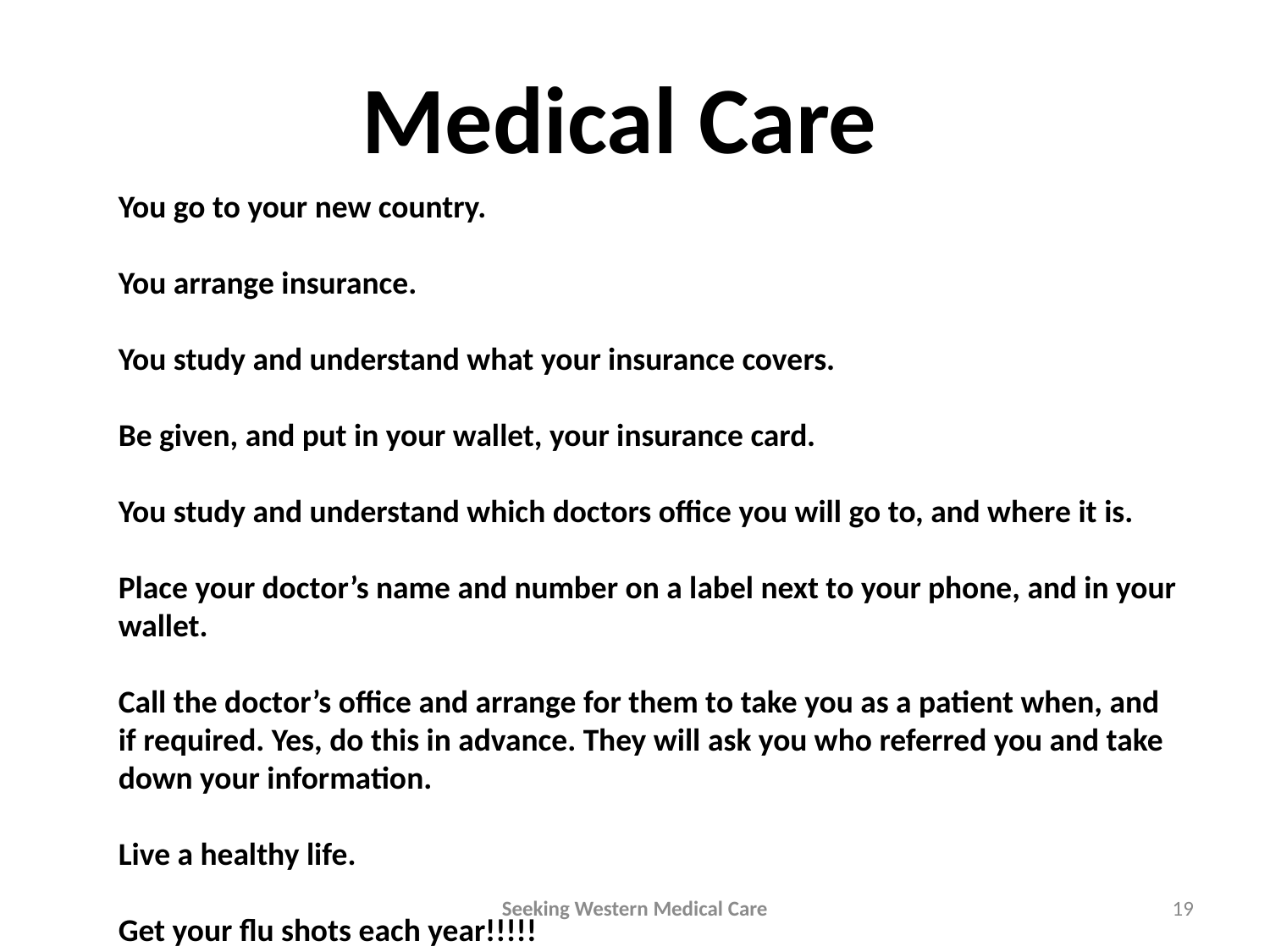

Medical Care
You go to your new country.

You arrange insurance.

You study and understand what your insurance covers.

Be given, and put in your wallet, your insurance card.

You study and understand which doctors office you will go to, and where it is.

Place your doctor’s name and number on a label next to your phone, and in your wallet.

Call the doctor’s office and arrange for them to take you as a patient when, and if required. Yes, do this in advance. They will ask you who referred you and take down your information.

Live a healthy life.

Get your flu shots each year!!!!!
Seeking Western Medical Care
19